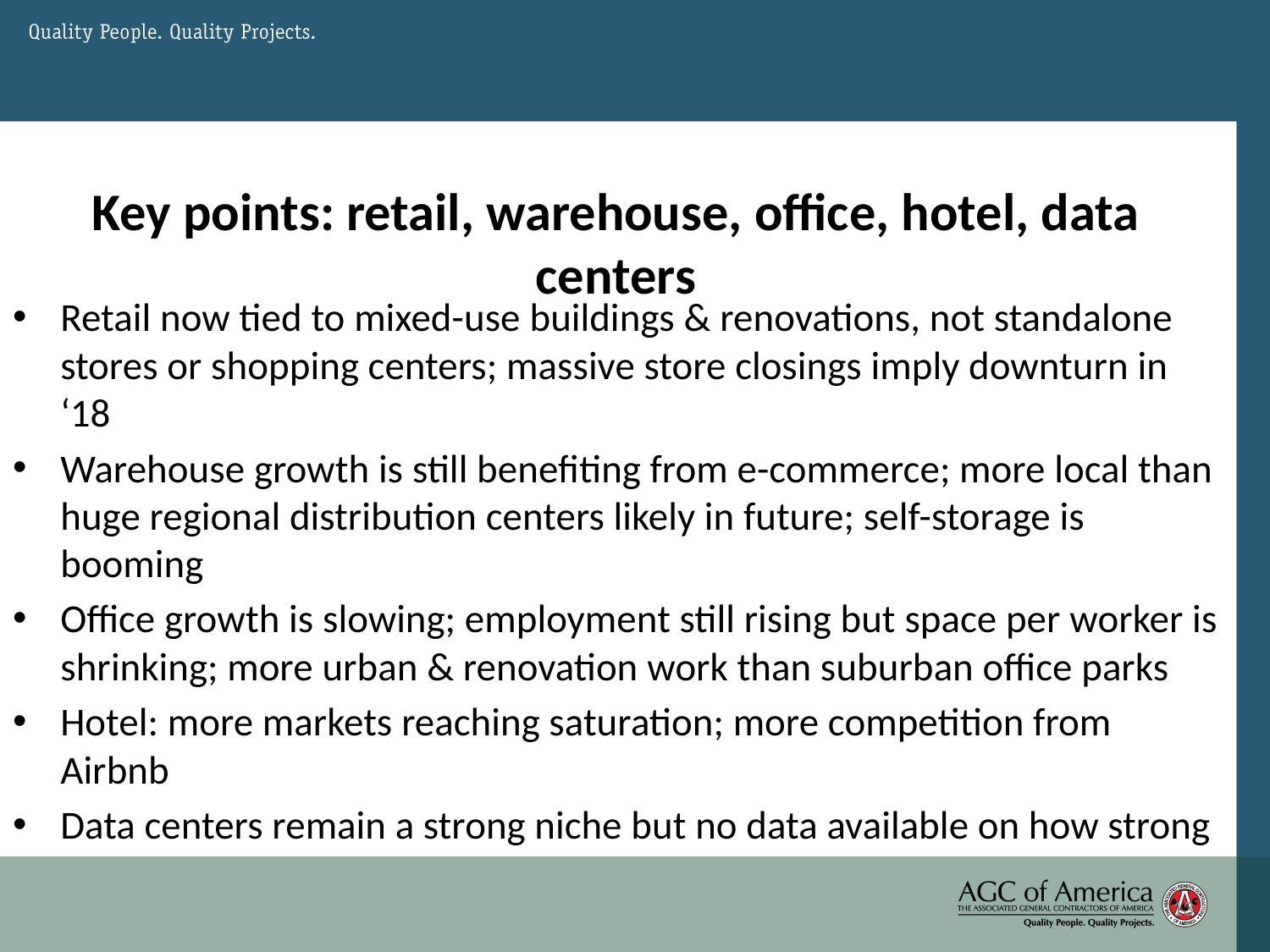

# Key points: retail, warehouse, office, hotel, data centers
Retail now tied to mixed-use buildings & renovations, not standalone stores or shopping centers; massive store closings imply downturn in ‘18
Warehouse growth is still benefiting from e-commerce; more local than huge regional distribution centers likely in future; self-storage is booming
Office growth is slowing; employment still rising but space per worker is shrinking; more urban & renovation work than suburban office parks
Hotel: more markets reaching saturation; more competition from Airbnb
Data centers remain a strong niche but no data available on how strong
Source: Author
13